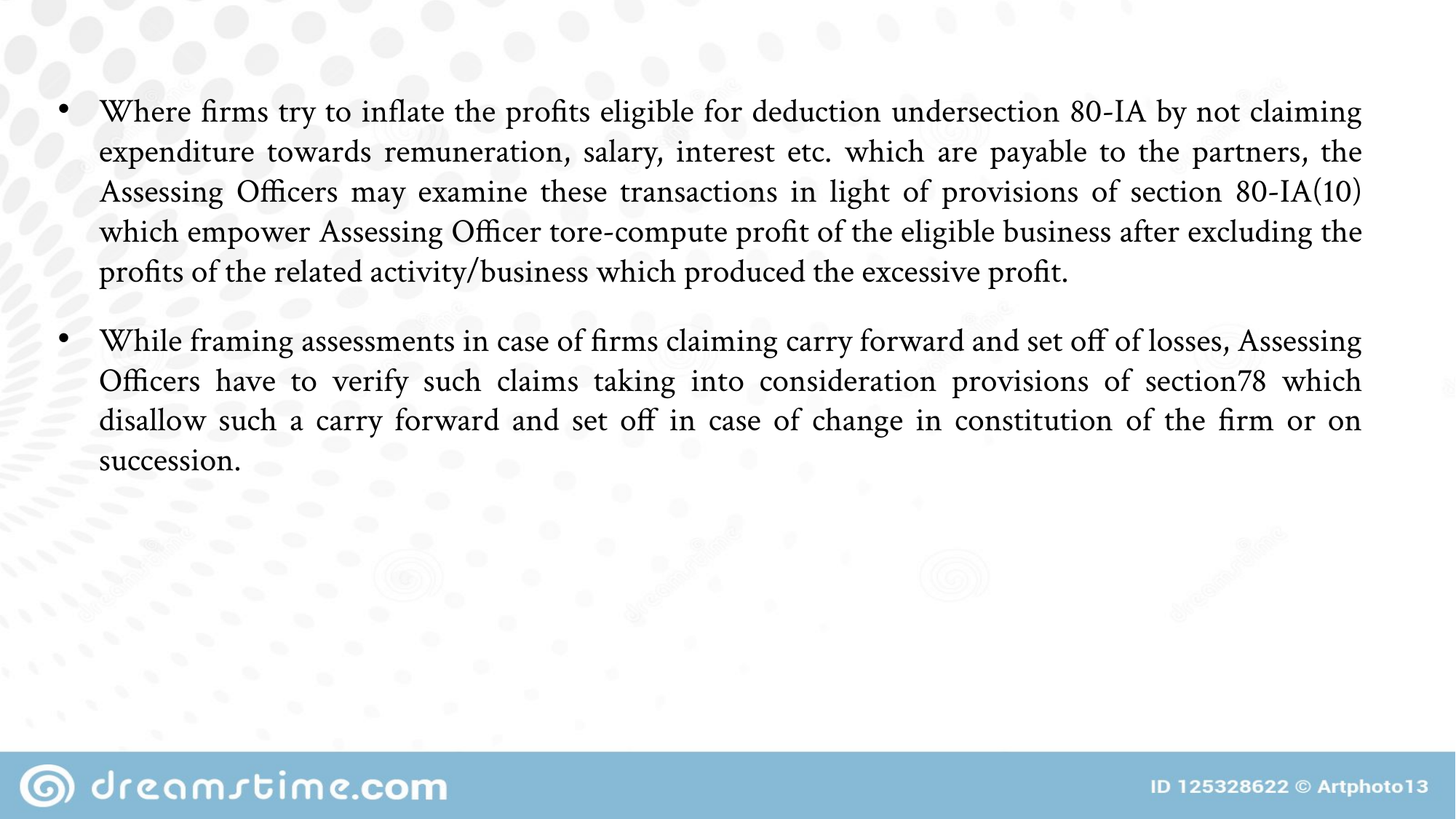

Where firms try to inflate the profits eligible for deduction undersection 80-IA by not claiming expenditure towards remuneration, salary, interest etc. which are payable to the partners, the Assessing Officers may examine these transactions in light of provisions of section 80-IA(10) which empower Assessing Officer tore-compute profit of the eligible business after excluding the profits of the related activity/business which produced the excessive profit.

While framing assessments in case of firms claiming carry forward and set off of losses, Assessing Officers have to verify such claims taking into consideration provisions of section78 which disallow such a carry forward and set off in case of change in constitution of the firm or on succession.